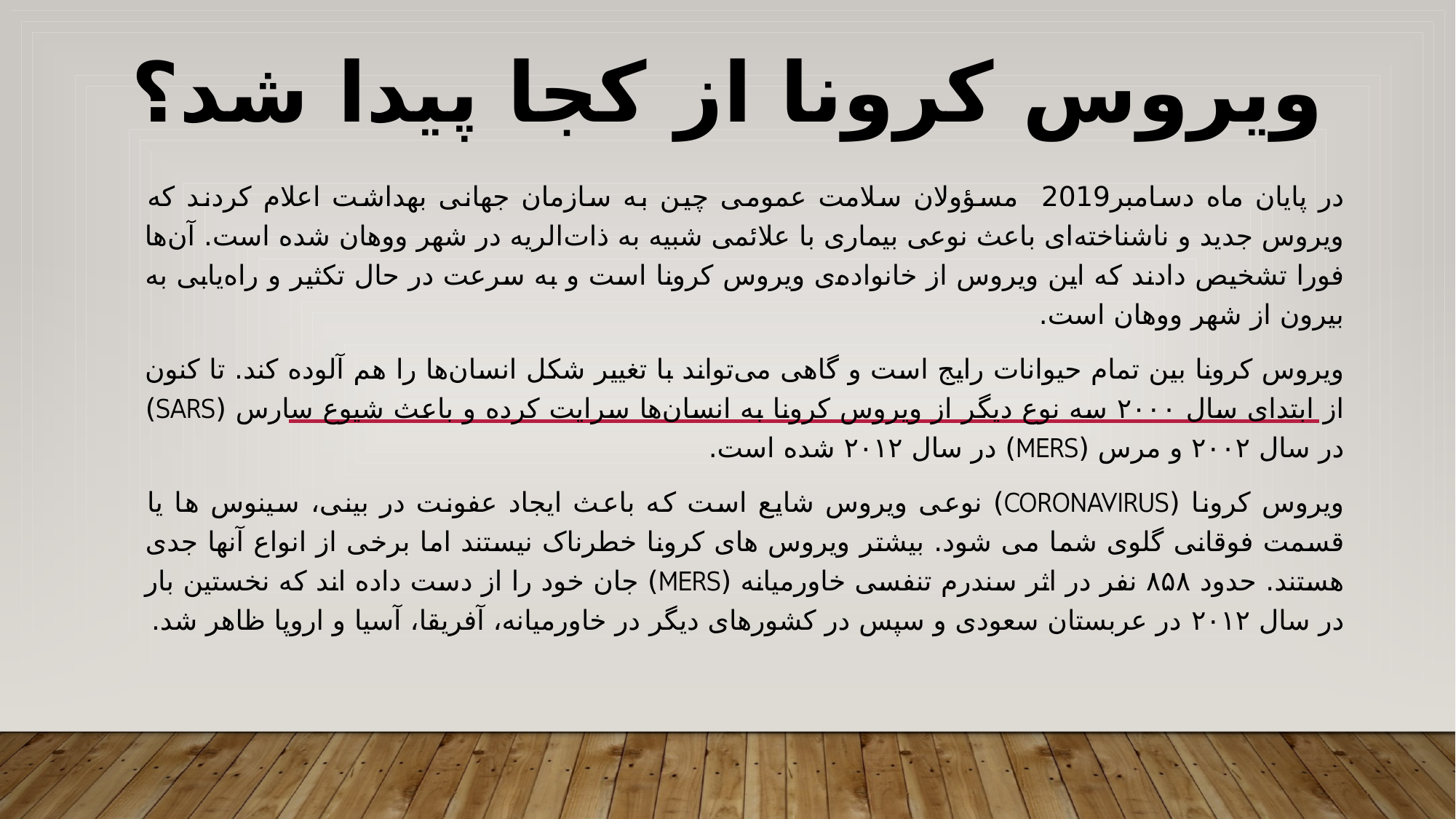

# ویروس کرونا از کجا پیدا شد؟
در پایان ماه دسامبر2019  مسؤولان سلامت عمومی چین به سازمان جهانی بهداشت اعلام کردند که ویروس جدید و ناشناخته‌ای باعث نوعی بیماری با علائمی شبیه به ذات‌الریه در شهر ووهان شده است. آن‌ها فورا تشخیص دادند که این ویروس از خانواده‌ی ویروس کرونا است و به سرعت در حال تکثیر و راه‌یابی به بیرون از شهر ووهان است.
ویروس کرونا بین تمام حیوانات رایج است و گاهی می‌تواند با تغییر شکل انسان‌ها را هم آلوده کند. تا کنون از ابتدای سال ۲۰۰۰ سه نوع دیگر از ویروس کرونا به انسان‌ها سرایت کرده و باعث شیوع سارس (SARS) در سال ۲۰۰۲ و مرس (MERS) در سال ۲۰۱۲ شده است.
ویروس کرونا (Coronavirus) نوعی ویروس شایع است که باعث ایجاد عفونت در بینی، سینوس ها یا قسمت فوقانی گلوی شما می شود. بیشتر ویروس های کرونا خطرناک نیستند اما برخی از انواع آنها جدی هستند. حدود ۸۵۸ نفر در اثر سندرم تنفسی خاورمیانه (MERS) جان خود را از دست داده اند که نخستین بار در سال ۲۰۱۲ در عربستان سعودی و سپس در کشورهای دیگر در خاورمیانه، آفریقا، آسیا و اروپا ظاهر شد.